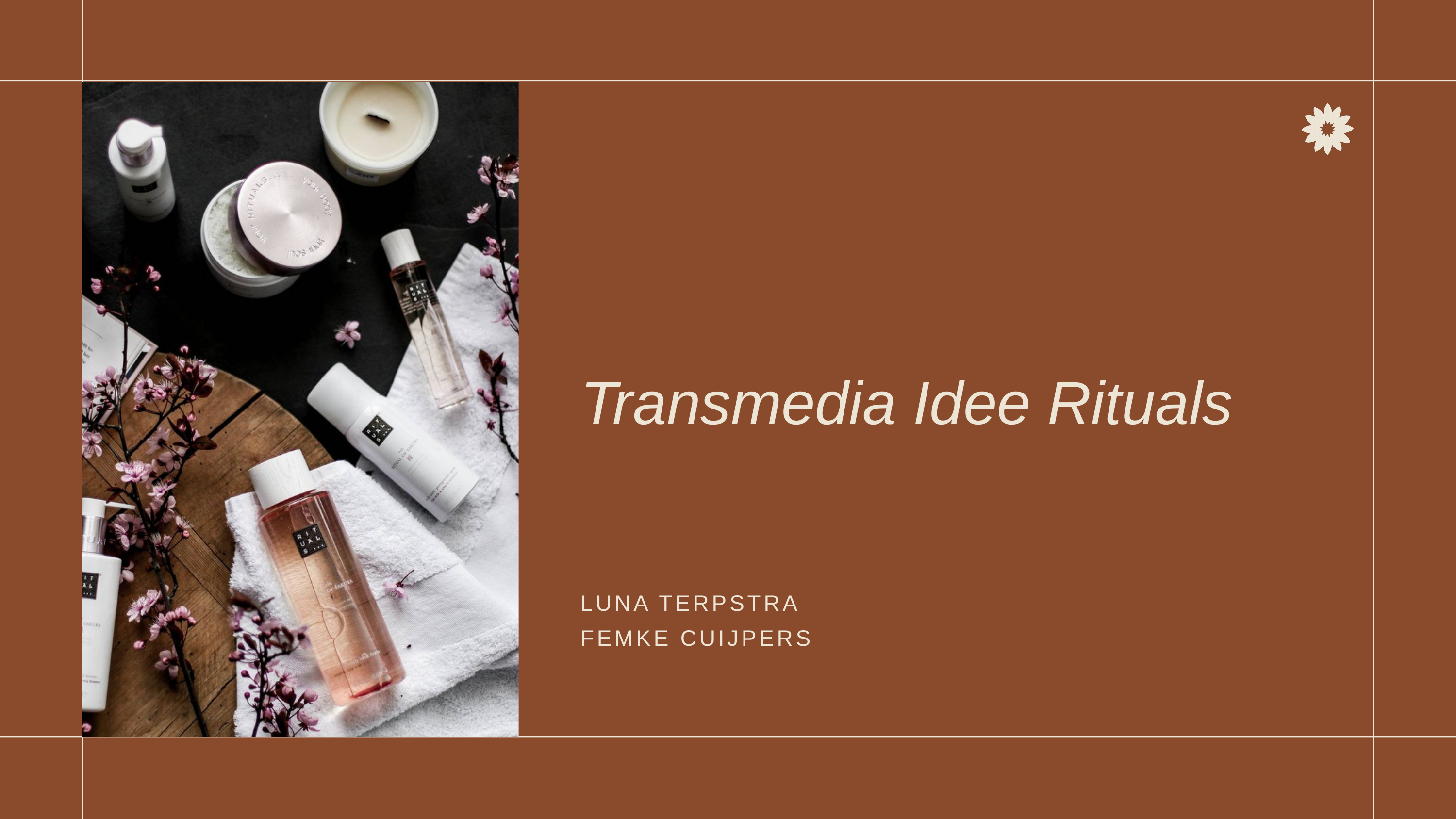

Transmedia Idee Rituals

LUNA TERPSTRA
FEMKE CUIJPERS